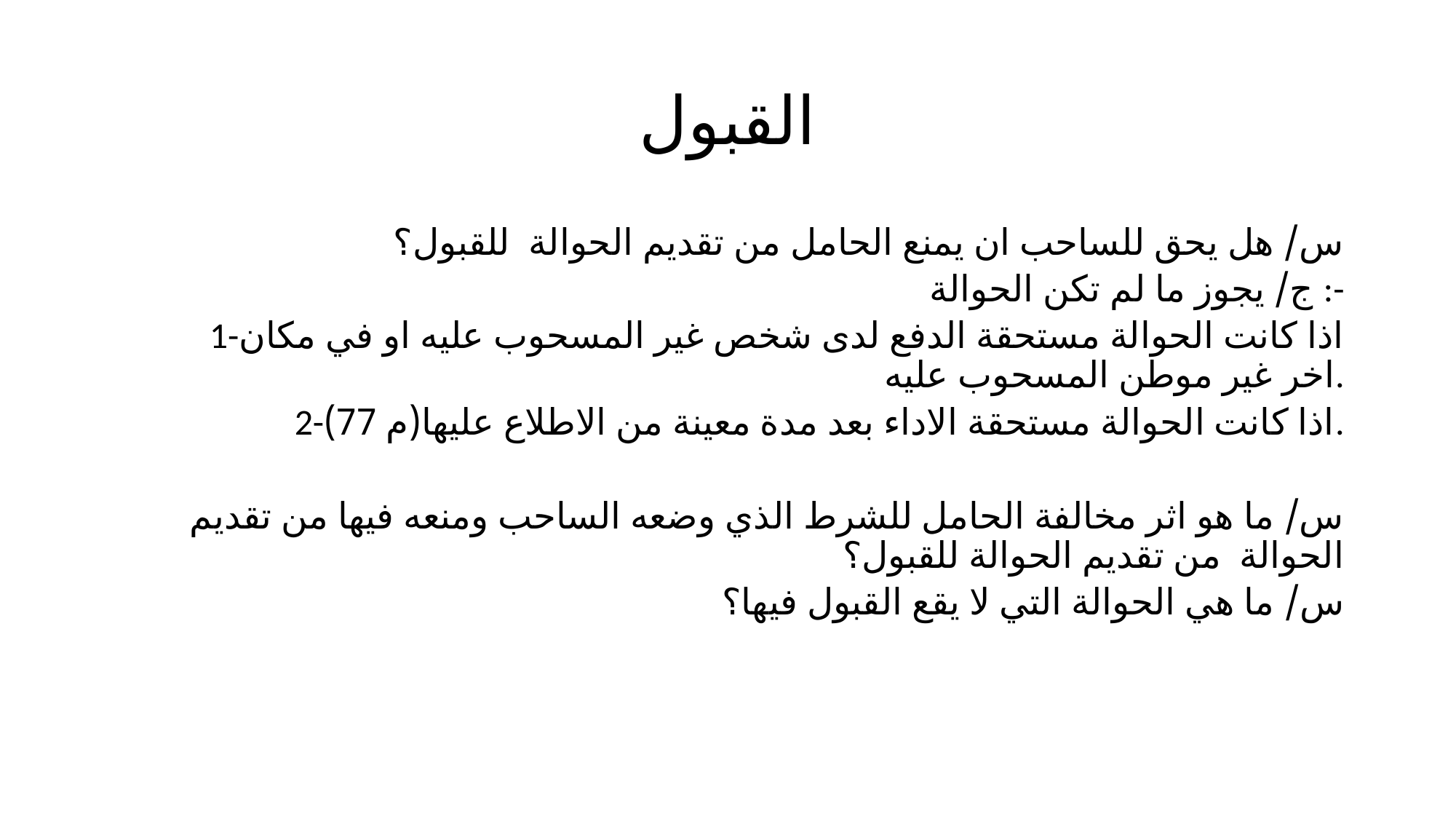

# القبول
س/ هل يحق للساحب ان يمنع الحامل من تقديم الحوالة  للقبول؟
ج/ يجوز ما لم تكن الحوالة :-
1-اذا كانت الحوالة مستحقة الدفع لدى شخص غير المسحوب عليه او في مكان اخر غير موطن المسحوب عليه.
2-اذا كانت الحوالة مستحقة الاداء بعد مدة معينة من الاطلاع عليها(م 77).

س/ ما هو اثر مخالفة الحامل للشرط الذي وضعه الساحب ومنعه فيها من تقديم الحوالة  من تقديم الحوالة للقبول؟
س/ ما هي الحوالة التي لا يقع القبول فيها؟